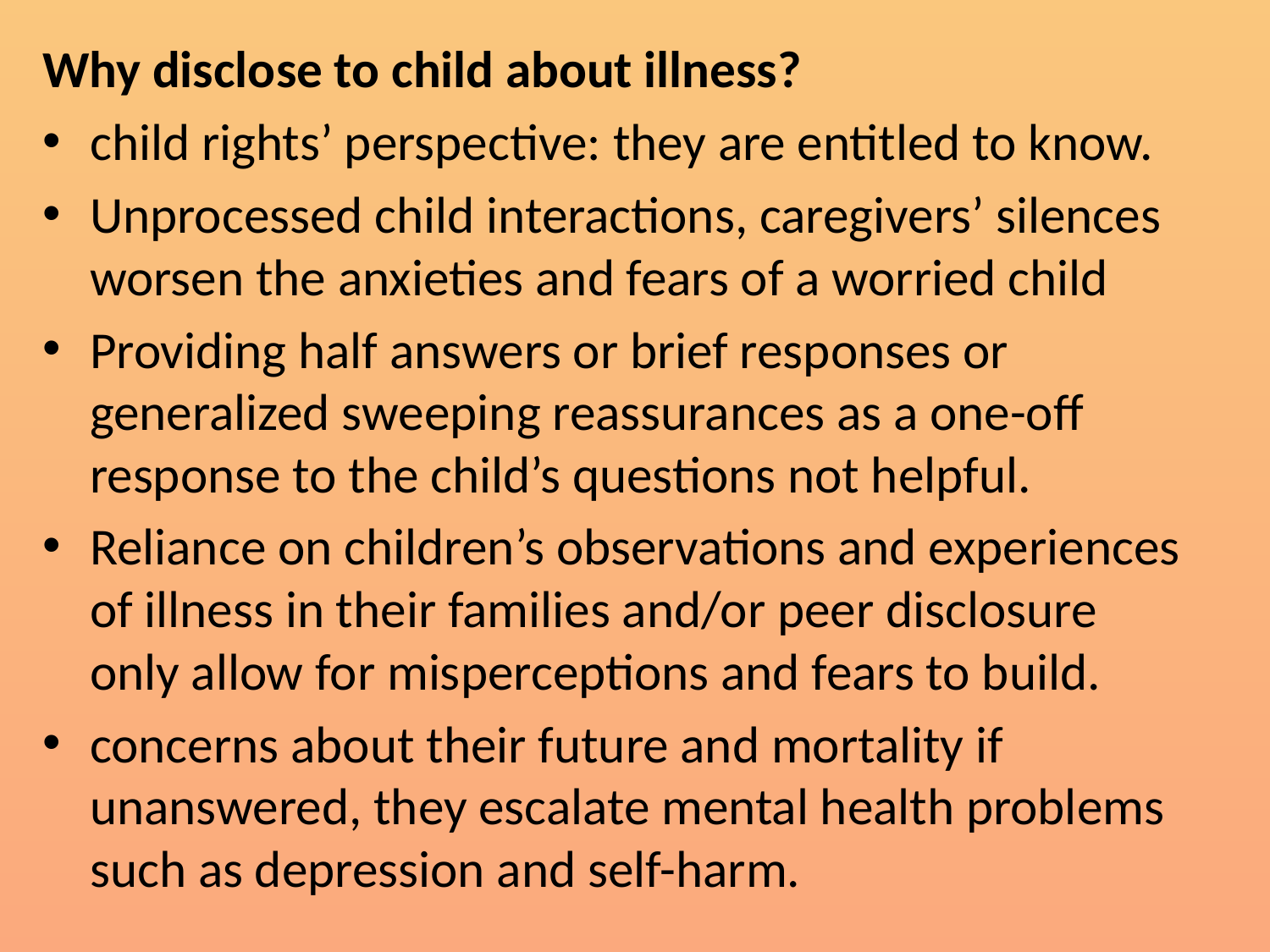

Why disclose to child about illness?
child rights’ perspective: they are entitled to know.
Unprocessed child interactions, caregivers’ silences worsen the anxieties and fears of a worried child
Providing half answers or brief responses or generalized sweeping reassurances as a one-off response to the child’s questions not helpful.
Reliance on children’s observations and experiences of illness in their families and/or peer disclosure only allow for misperceptions and fears to build.
concerns about their future and mortality if unanswered, they escalate mental health problems such as depression and self-harm.